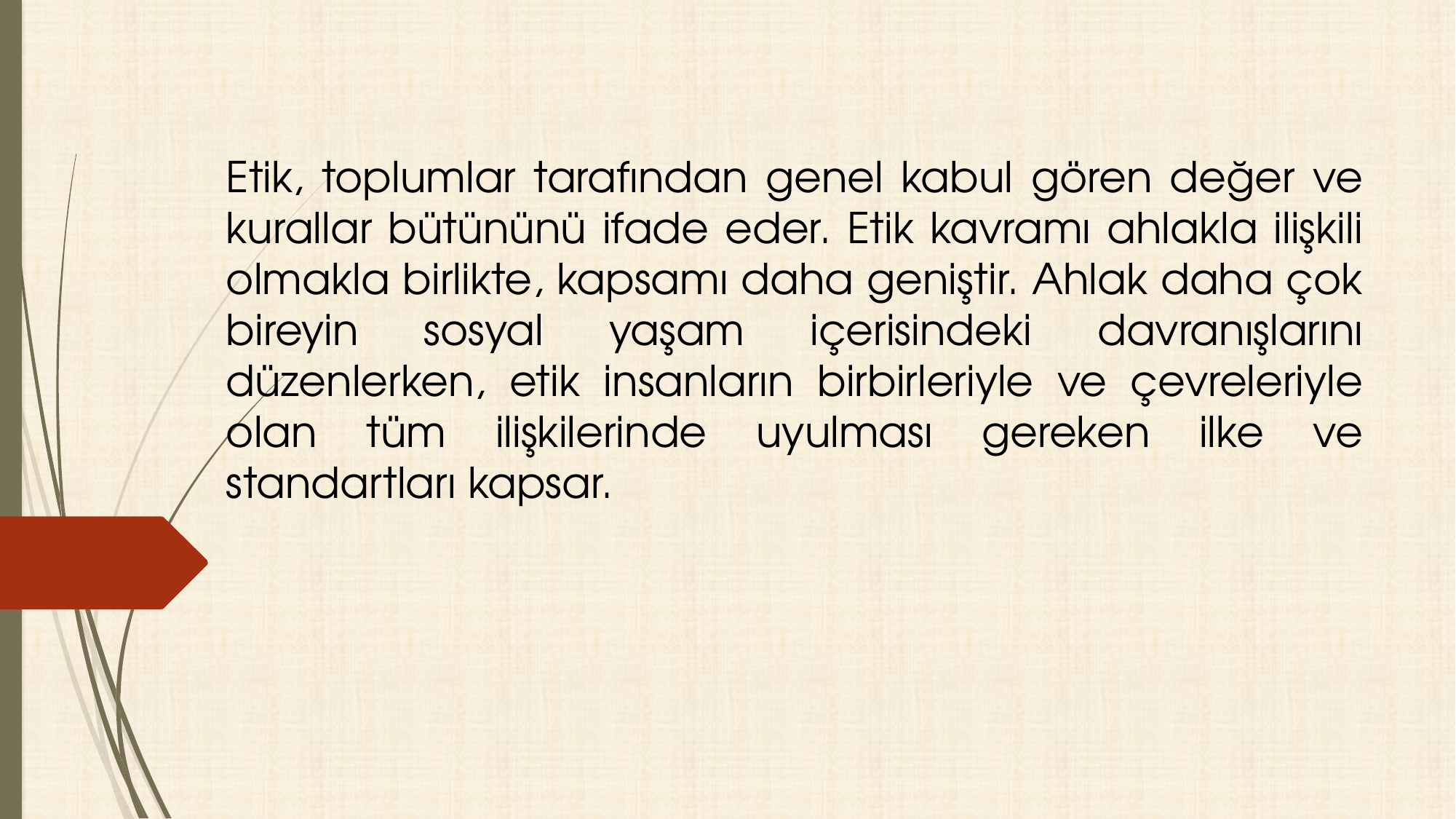

Etik, toplumlar tarafından genel kabul gören değer ve kurallar bütününü ifade eder. Etik kavramı ahlakla ilişkili olmakla birlikte, kapsamı daha geniştir. Ahlak daha çok bireyin sosyal yaşam içerisindeki davranışlarını düzenlerken, etik insanların birbirleriyle ve çevreleriyle olan tüm ilişkilerinde uyulması gereken ilke ve standartları kapsar.